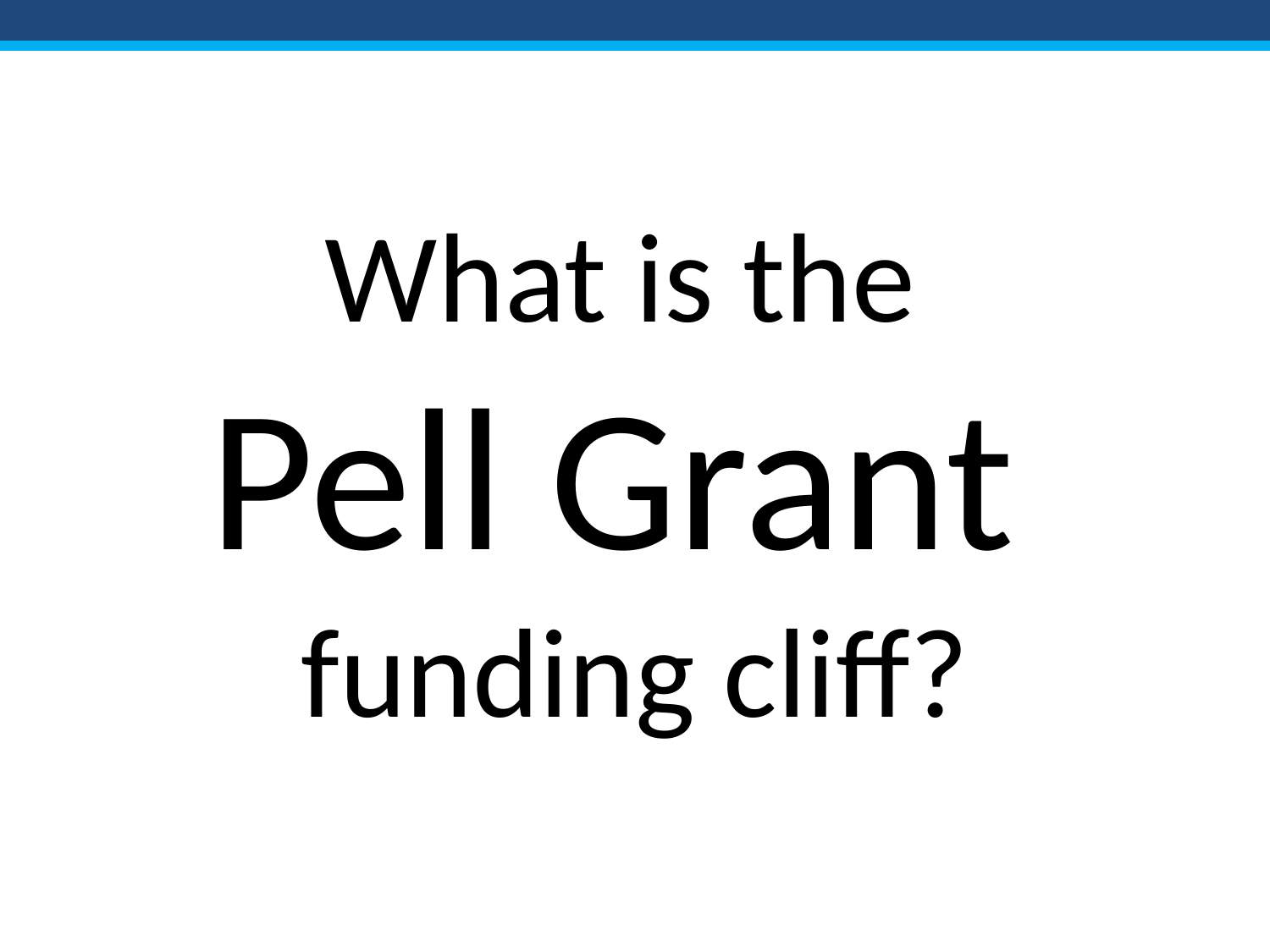

# What is the Pell Grant funding cliff?